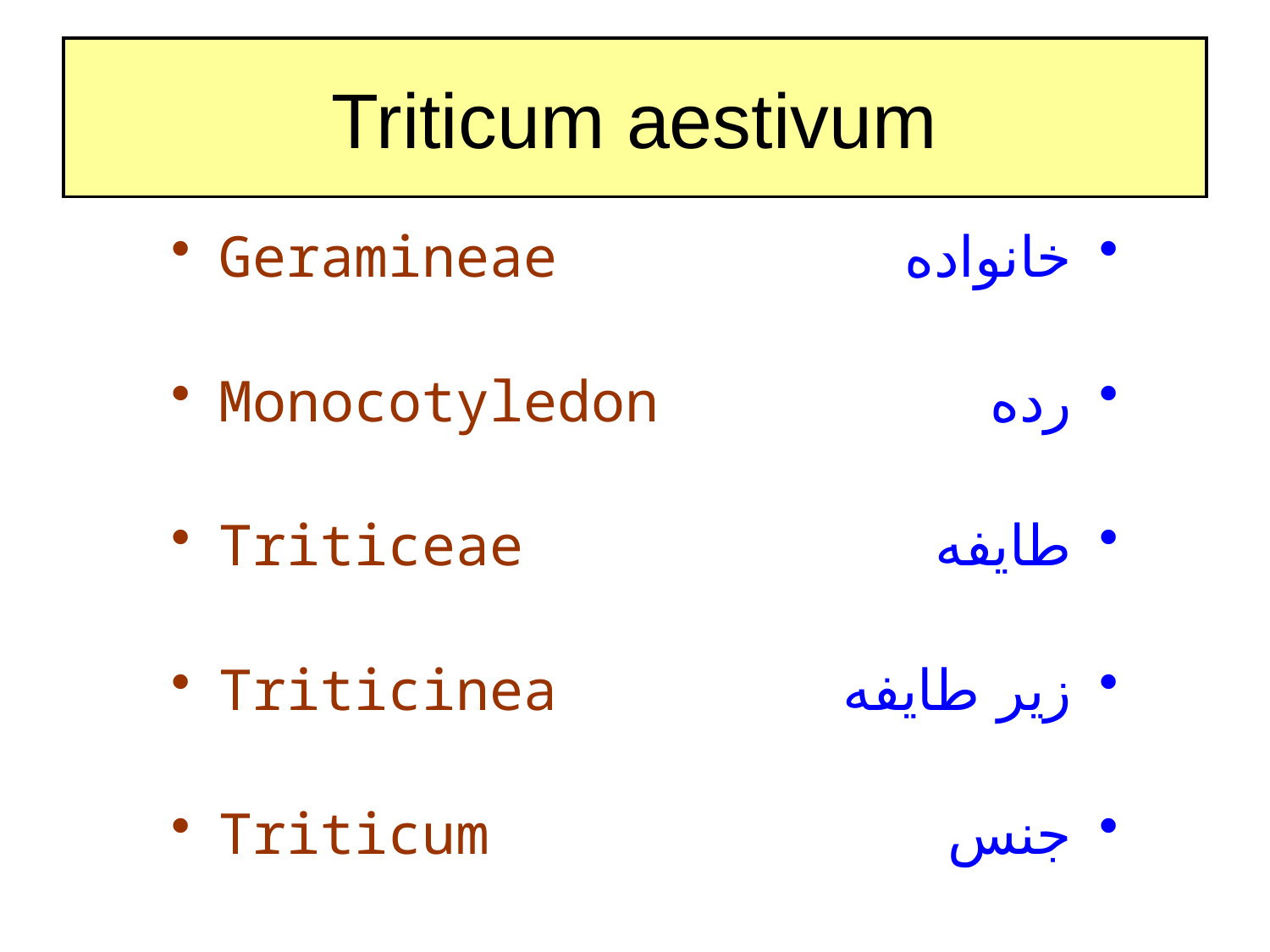

# Triticum aestivum
Geramineae

Monocotyledon

Triticeae

Triticinea

Triticum
خانواده

رده

طایفه

زیر طایفه

جنس